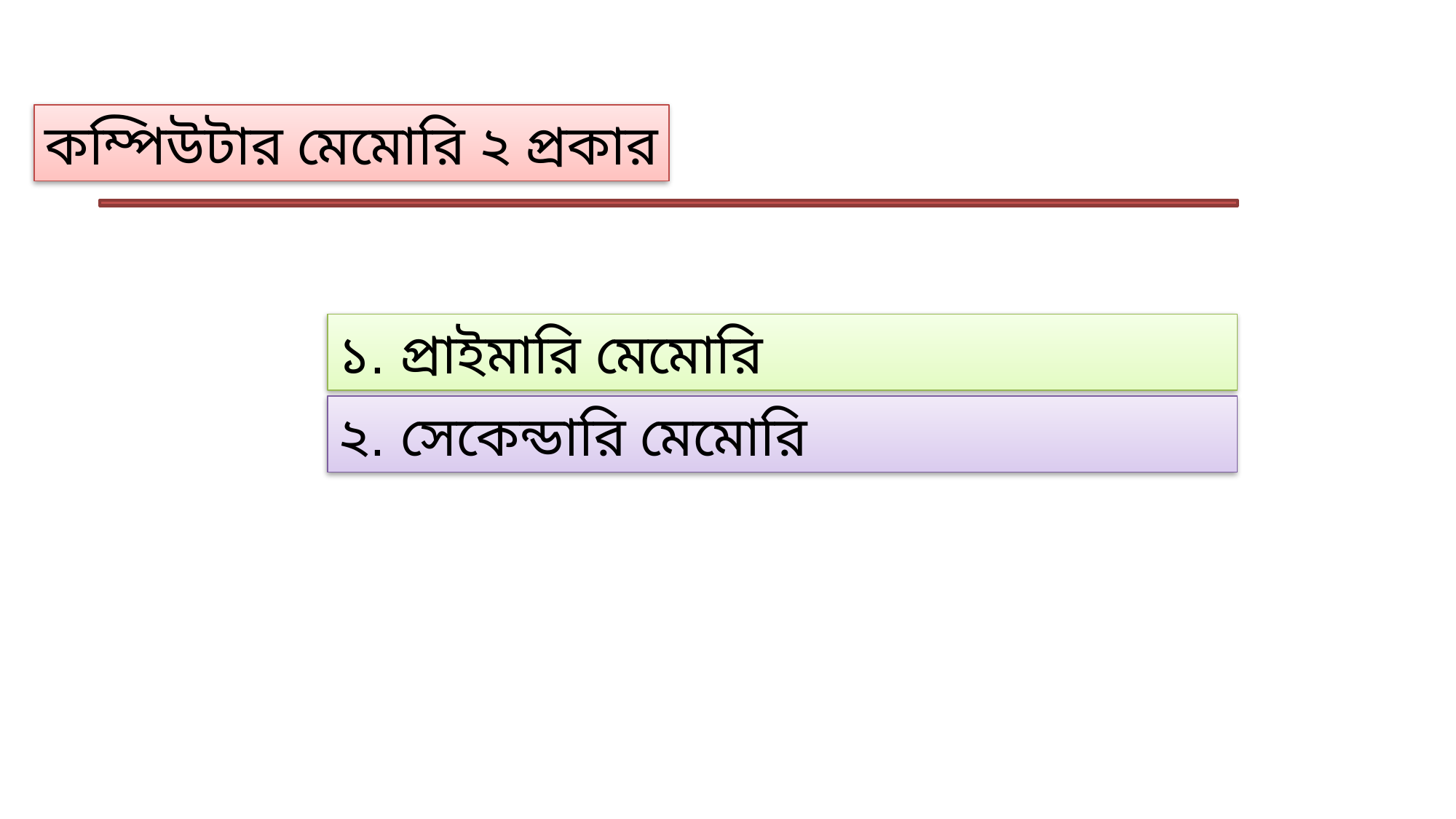

কম্পিউটার মেমোরি ২ প্রকার

১. প্রাইমারি মেমোরি
২. সেকেন্ডারি মেমোরি